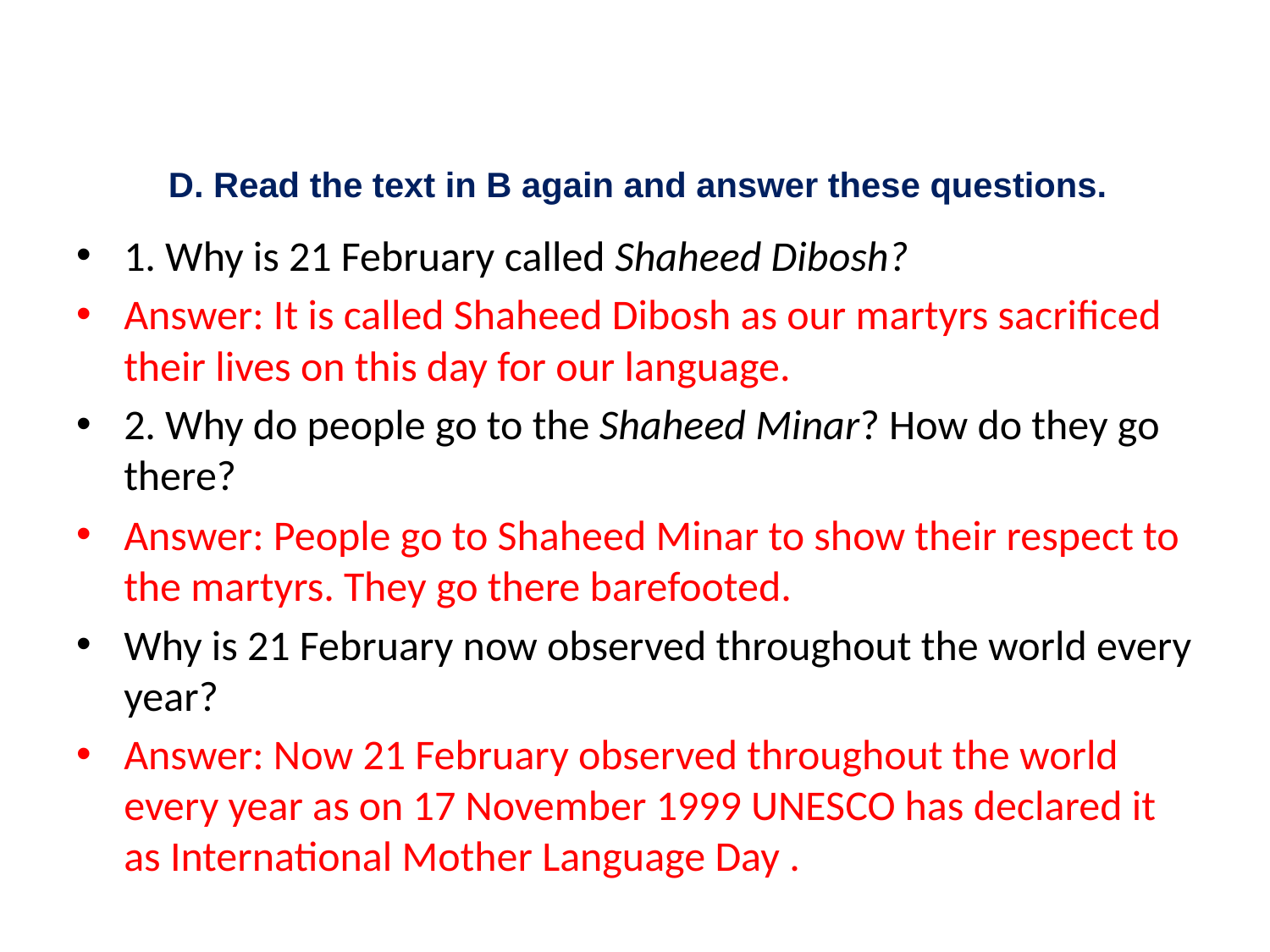

# D. Read the text in B again and answer these questions.
1. Why is 21 February called Shaheed Dibosh?
Answer: It is called Shaheed Dibosh as our martyrs sacrificed their lives on this day for our language.
2. Why do people go to the Shaheed Minar? How do they go there?
Answer: People go to Shaheed Minar to show their respect to the martyrs. They go there barefooted.
Why is 21 February now observed throughout the world every year?
Answer: Now 21 February observed throughout the world every year as on 17 November 1999 UNESCO has declared it as International Mother Language Day .